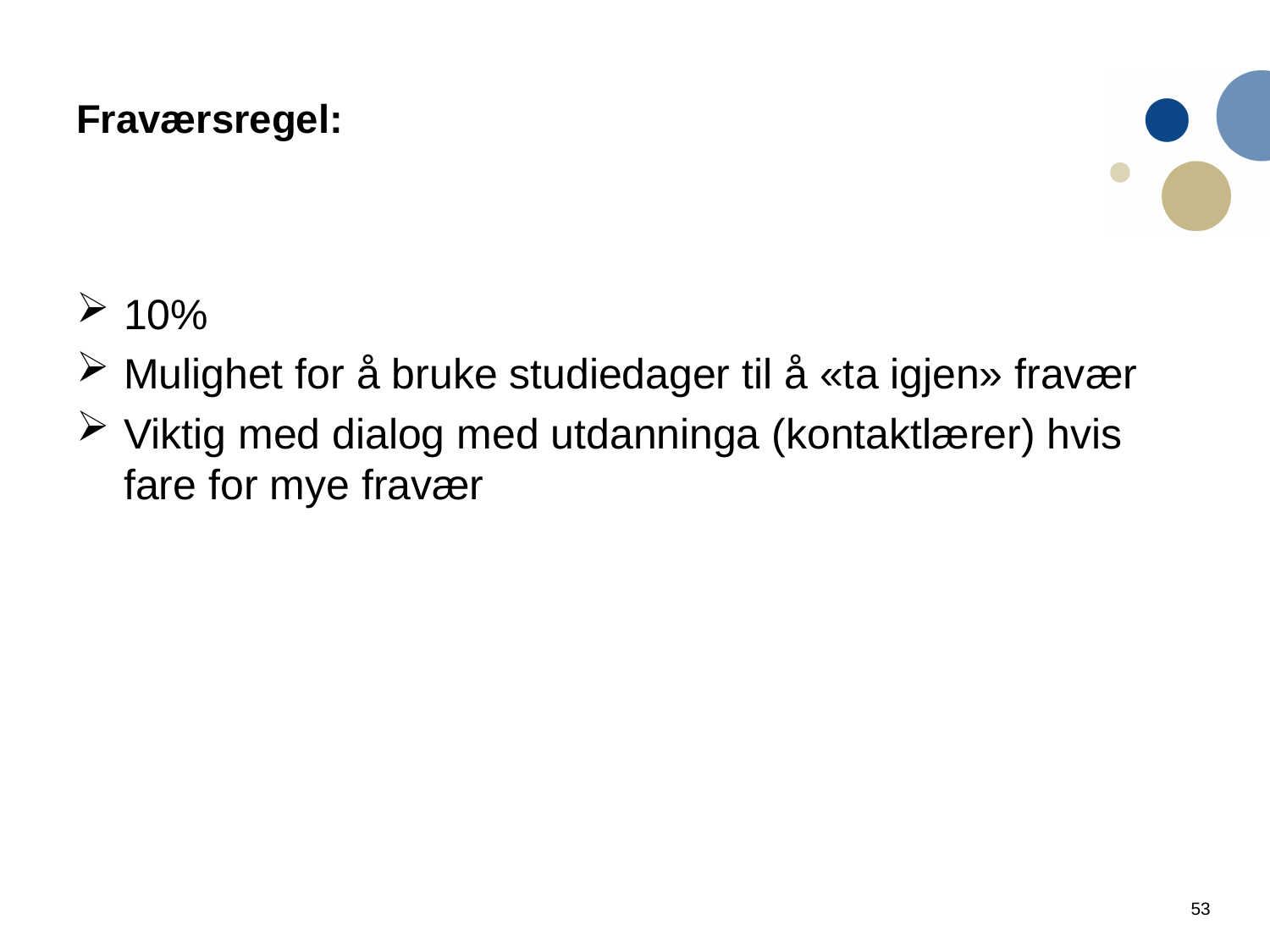

# Fraværsregel:

10%
Mulighet for å bruke studiedager til å «ta igjen» fravær
Viktig med dialog med utdanninga (kontaktlærer) hvis fare for mye fravær